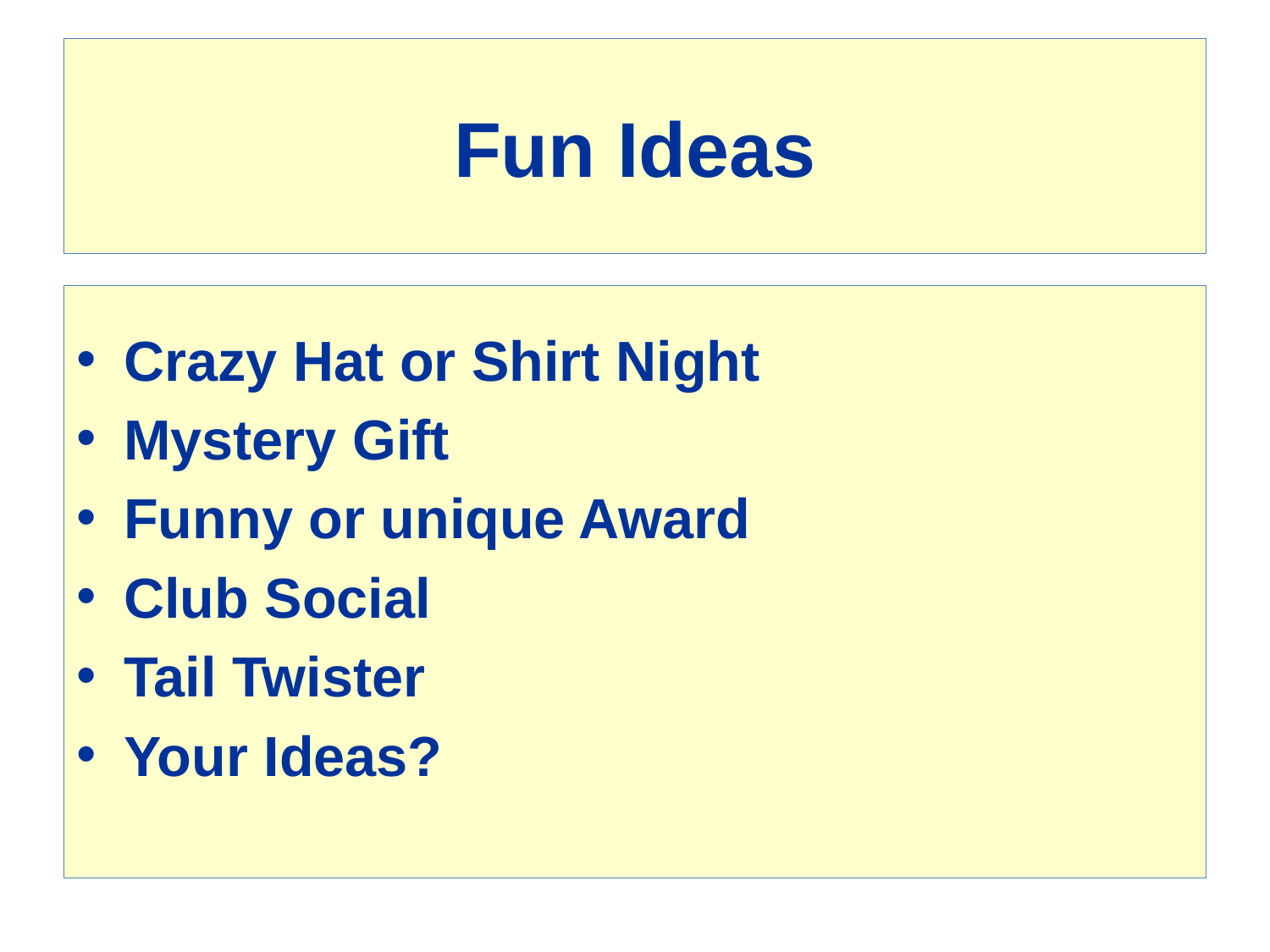

# Fun Ideas

Crazy Hat or Shirt Night
Mystery Gift
Funny or unique Award
Club Social
Tail Twister
Your Ideas?